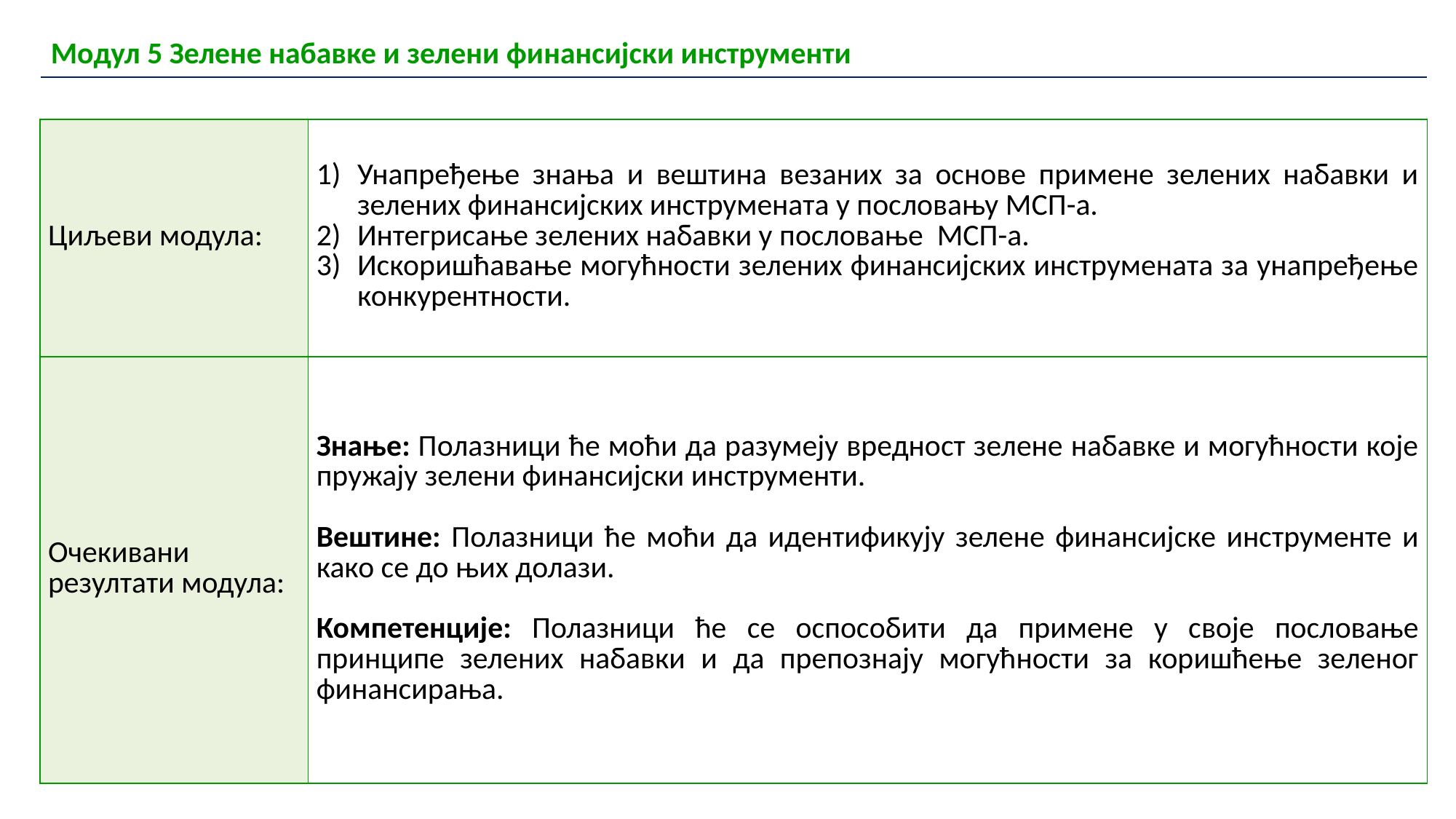

| Модул 5 Зелене набавке и зелени финансијски инструменти |
| --- |
| Циљеви модула: | Унапређење знања и вештина везаних за основе примене зелених набавки и зелених финансијских инструмената у пословању МСП-а. Интегрисање зелених набавки у пословање МСП-а. Искоришћавање могућности зелених финансијских инструмената за унапређење конкурентности. |
| --- | --- |
| Очекивани резултати модула: | Знање: Полазници ће моћи да разумеју вредност зелене набавке и могућности које пружају зелени финансијски инструменти.   Вештине: Полазници ће моћи да идентификују зелене финансијске инструменте и како се до њих долази.   Компетенције: Полазници ће се оспособити да примене у своје пословање принципе зелених набавки и да препознају могућности за коришћење зеленог финансирања. |